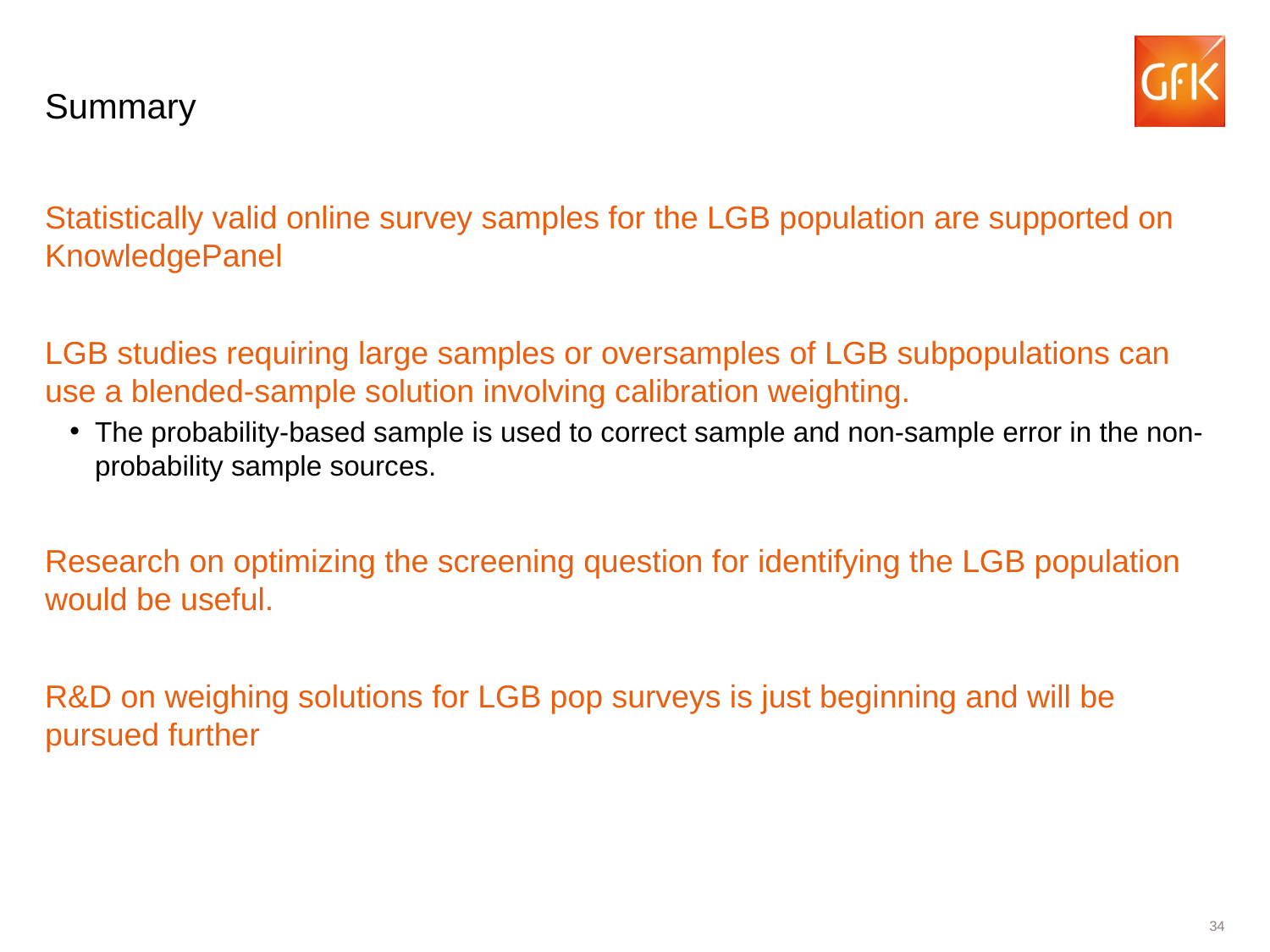

# Summary

Statistically valid online survey samples for the LGB population are supported on KnowledgePanel

LGB studies requiring large samples or oversamples of LGB subpopulations can use a blended-sample solution involving calibration weighting.
The probability-based sample is used to correct sample and non-sample error in the non-probability sample sources.

Research on optimizing the screening question for identifying the LGB population would be useful.

R&D on weighing solutions for LGB pop surveys is just beginning and will be pursued further